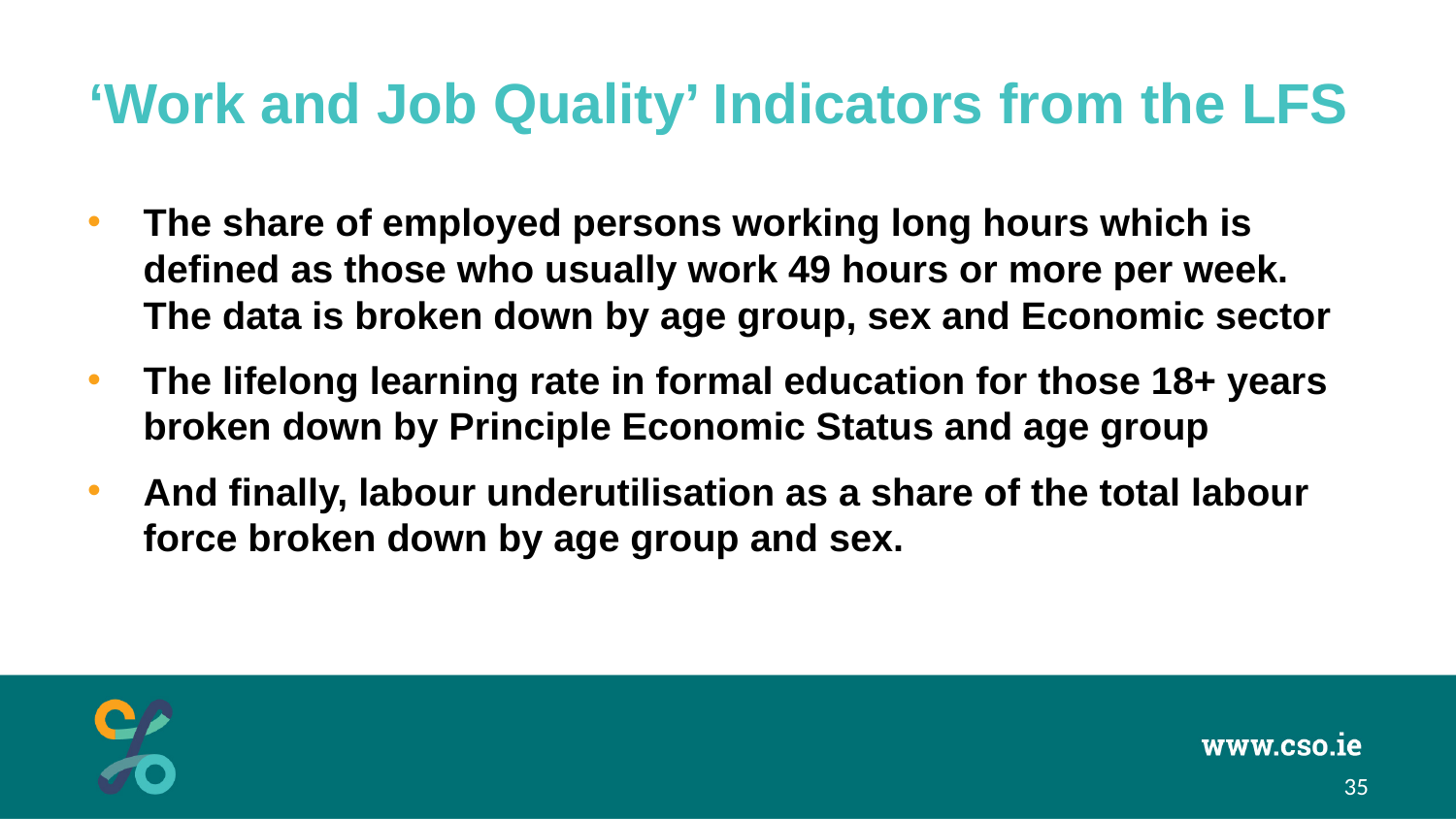

# ‘Work and Job Quality’ Indicators from the LFS
The share of employed persons working long hours which is defined as those who usually work 49 hours or more per week. The data is broken down by age group, sex and Economic sector
The lifelong learning rate in formal education for those 18+ years broken down by Principle Economic Status and age group
And finally, labour underutilisation as a share of the total labour force broken down by age group and sex.

35